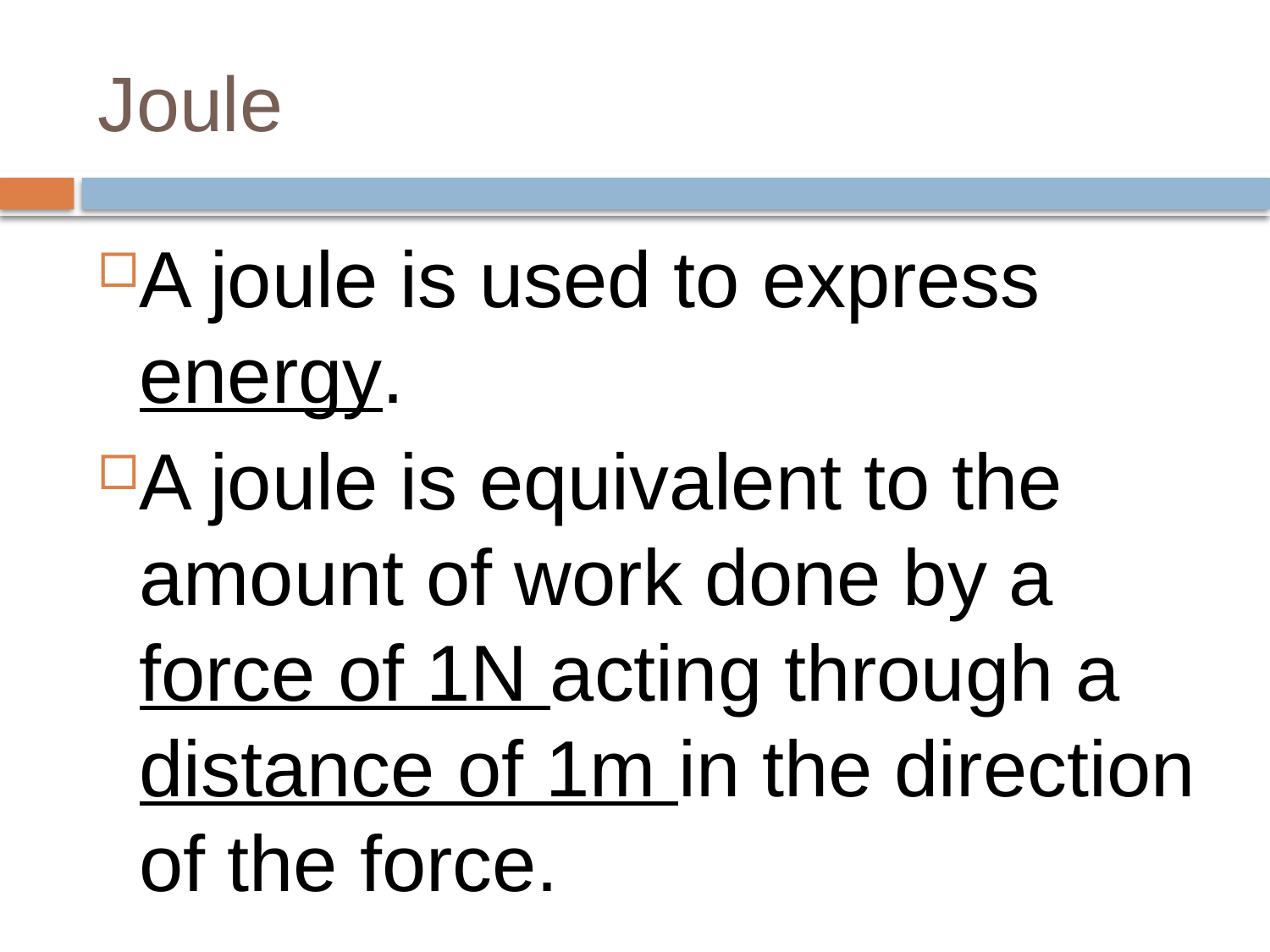

# Joule
A joule is used to express energy.
A joule is equivalent to the amount of work done by a force of 1N acting through a distance of 1m in the direction of the force.